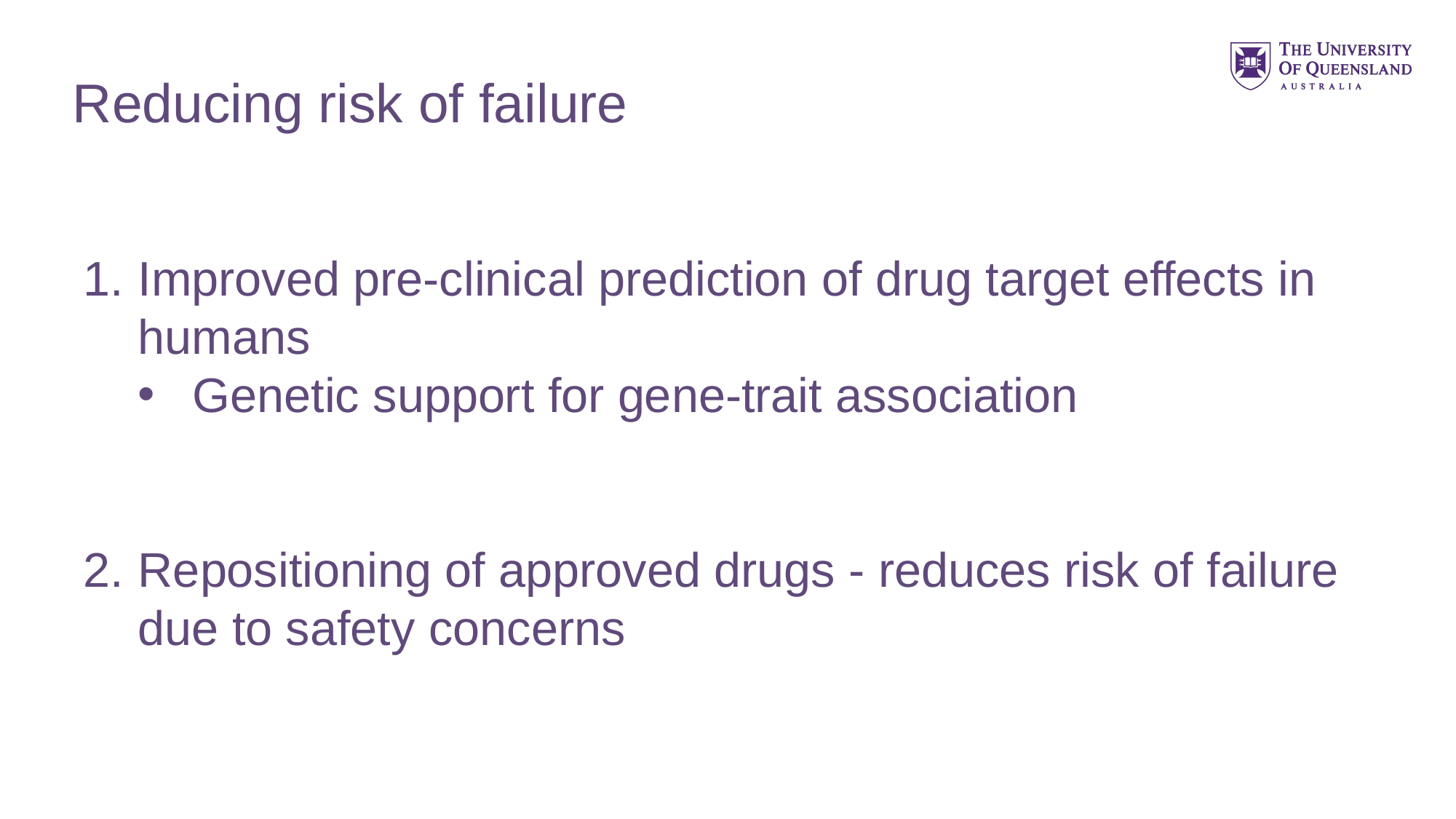

# Reducing risk of failure
Improved pre-clinical prediction of drug target effects in humans
Genetic support for gene-trait association

Repositioning of approved drugs - reduces risk of failure due to safety concerns